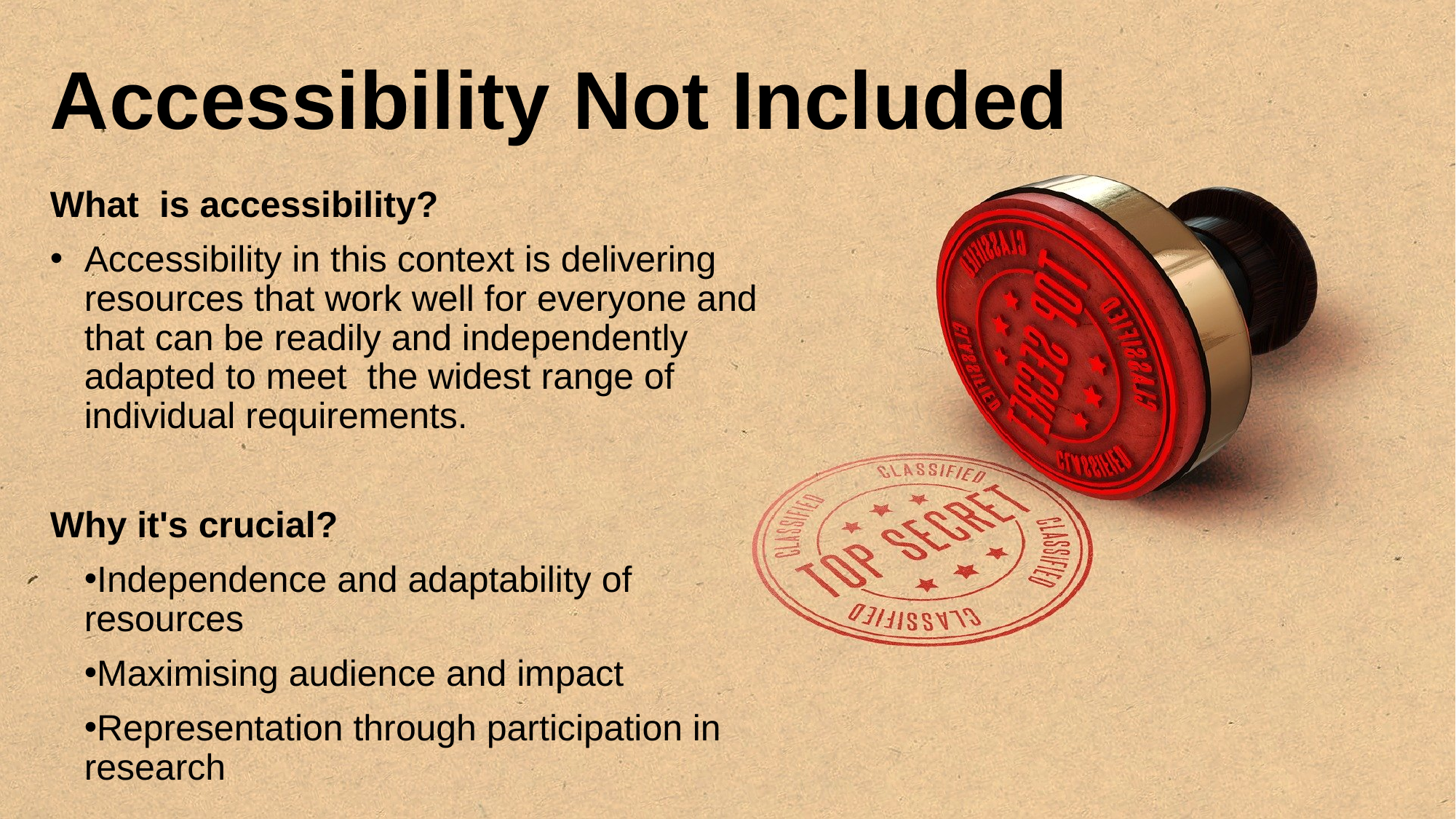

# Accessibility Not Included
What  is accessibility?
Accessibility in this context is delivering resources that work well for everyone and that can be readily and independently adapted to meet  the widest range of individual requirements.

Why it's crucial?
Independence and adaptability of resources
Maximising audience and impact
Representation through participation in research

Shouldn't Open Access be the beacon for this?